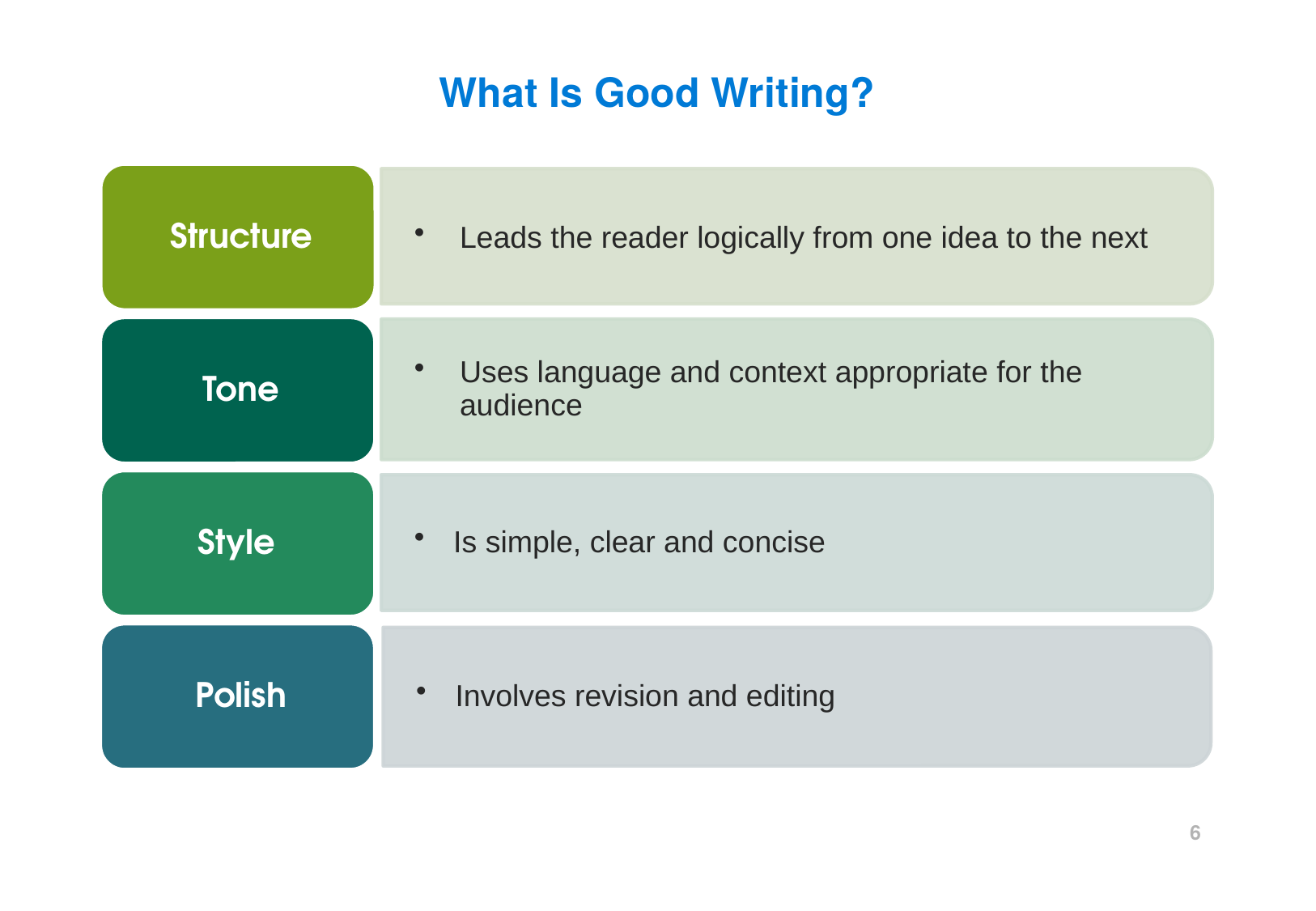

What Is Good Writing?

Leads the reader logically from one idea to the next
Structure
Uses language and context appropriate for the audience
Tone
Is simple, clear and concise
Style
Involves revision and editing
Polish
6